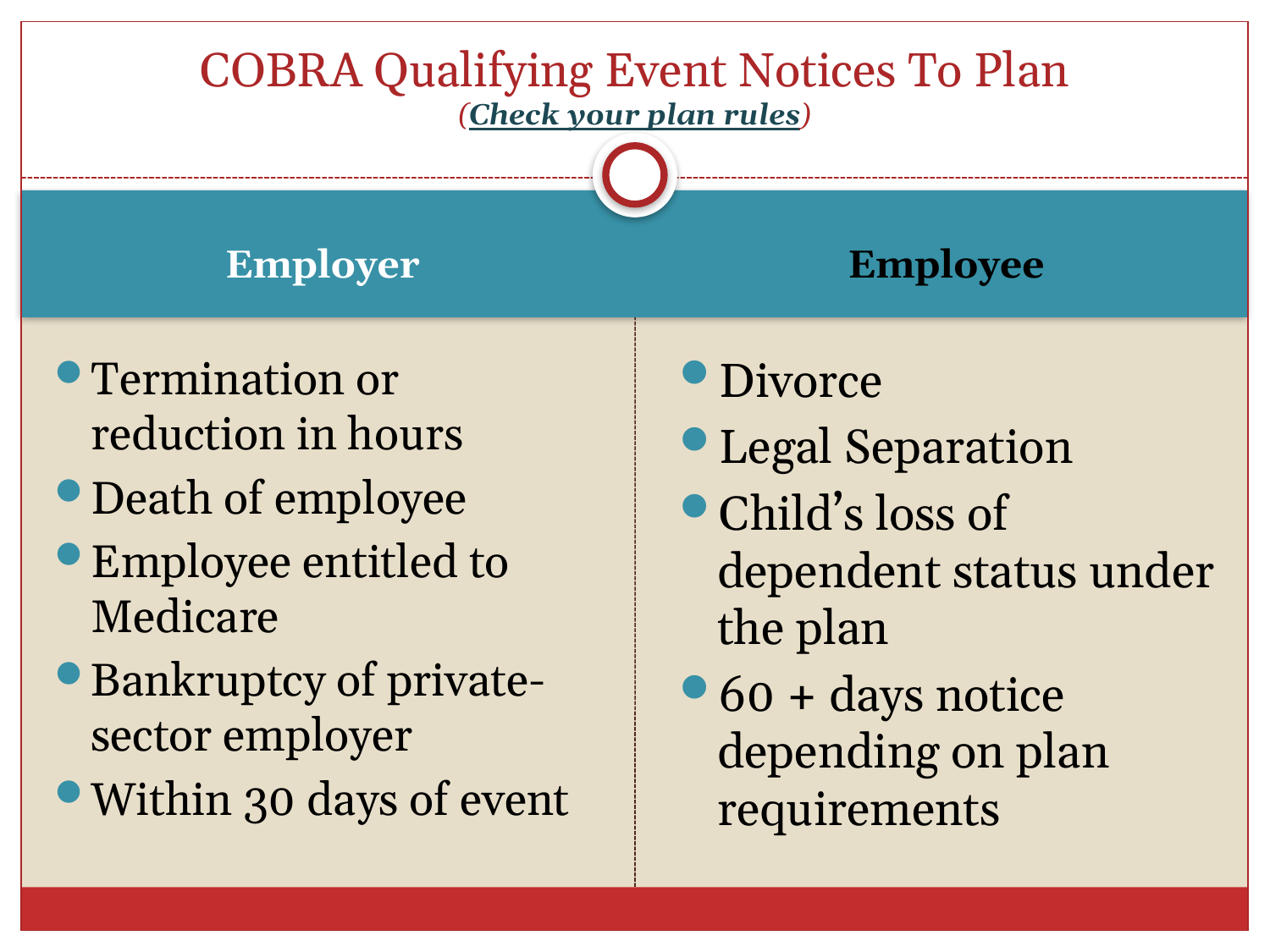

# COBRA Qualifying Event Notices To Plan (Check your plan rules)
Employer
Employee
Termination or reduction in hours
Death of employee
Employee entitled to Medicare
Bankruptcy of private-sector employer
Within 30 days of event
Divorce
Legal Separation
Child’s loss of dependent status under the plan
60 + days notice depending on plan requirements